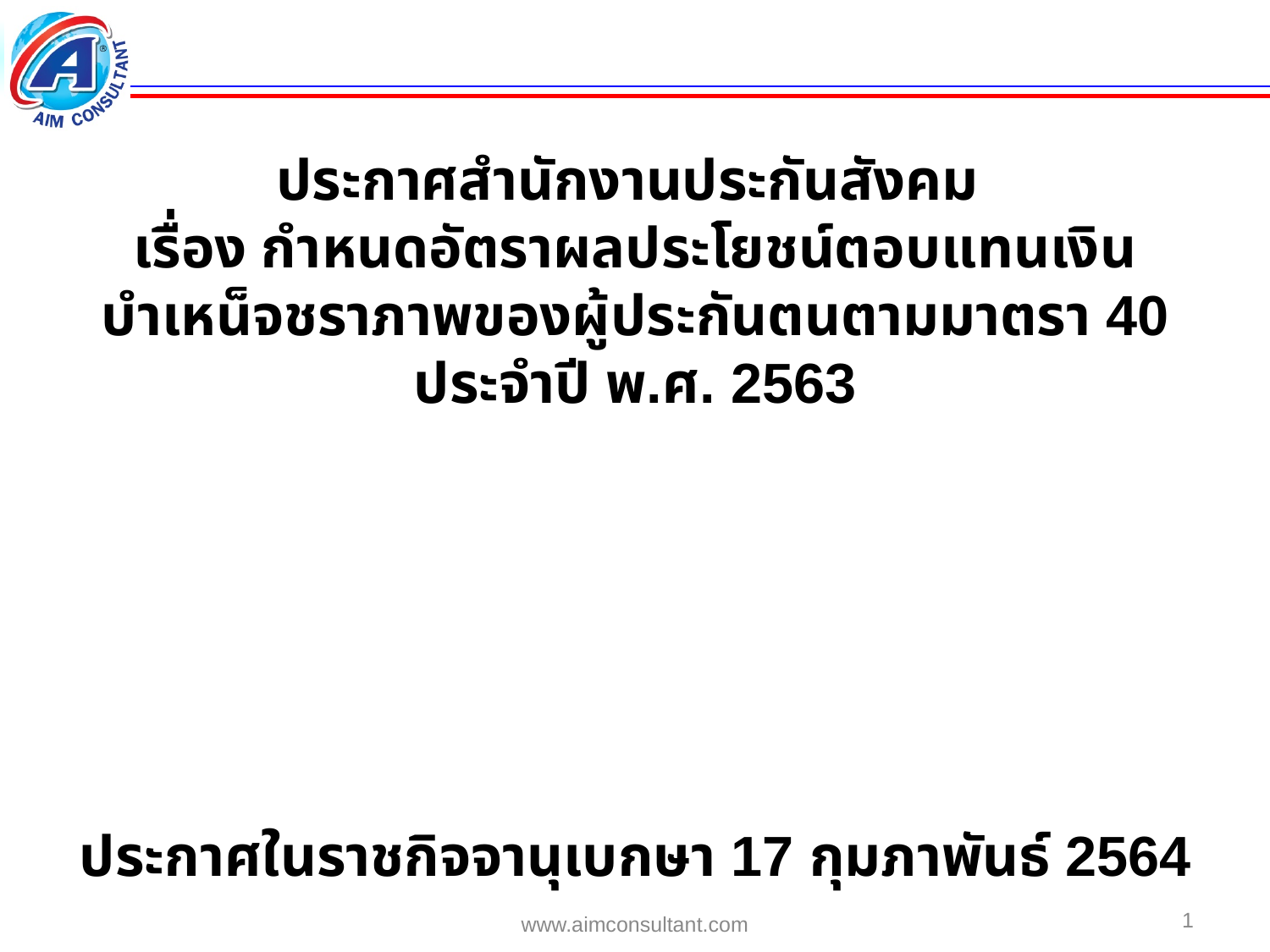

ประกาศสำนักงานประกันสังคม
เรื่อง กำหนดอัตราผลประโยชน์ตอบแทนเงินบำเหน็จชราภาพของผู้ประกันตนตามมาตรา 40 ประจำปี พ.ศ. 2563

ประกาศในราชกิจจานุเบกษา 17 กุมภาพันธ์ 2564

1
www.aimconsultant.com